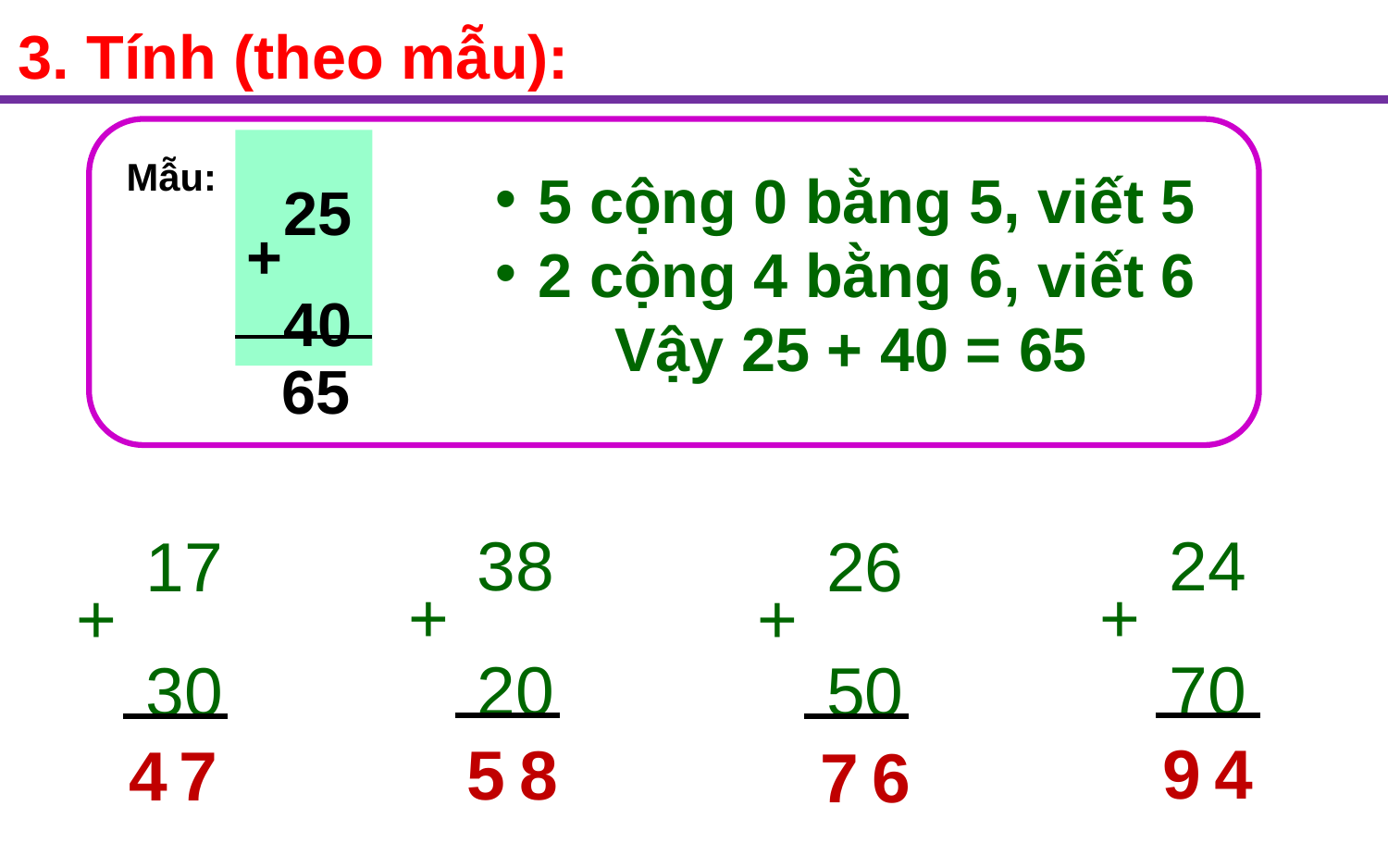

3. Tính (theo mẫu):
1
  25
  40
+
Mẫu:
5 cộng 0 bằng 5, viết 5
2 cộng 4 bằng 6, viết 6
       Vậy 25 + 40 = 65
65
38
20
24
70
17
30
26
50
+
+
+
+
9
4
5
8
4
7
7
6
??
??
??
??